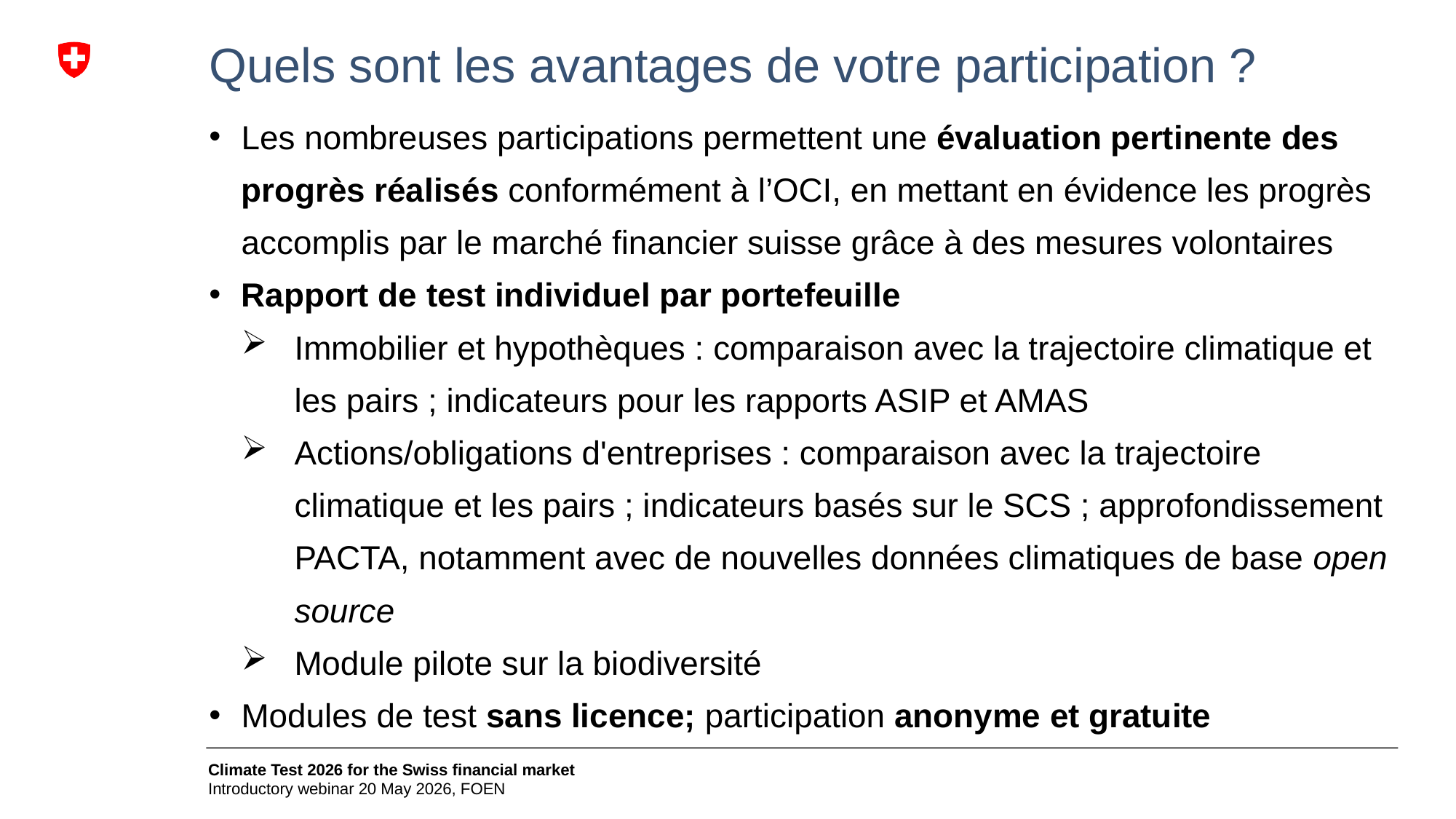

# Quels sont les avantages de votre participation ?
Les nombreuses participations permettent une évaluation pertinente des progrès réalisés conformément à l’OCI, en mettant en évidence les progrès accomplis par le marché financier suisse grâce à des mesures volontaires
Rapport de test individuel par portefeuille
Immobilier et hypothèques : comparaison avec la trajectoire climatique et les pairs ; indicateurs pour les rapports ASIP et AMAS
Actions/obligations d'entreprises : comparaison avec la trajectoire climatique et les pairs ; indicateurs basés sur le SCS ; approfondissement PACTA, notamment avec de nouvelles données climatiques de base open source
Module pilote sur la biodiversité
Modules de test sans licence; participation anonyme et gratuite